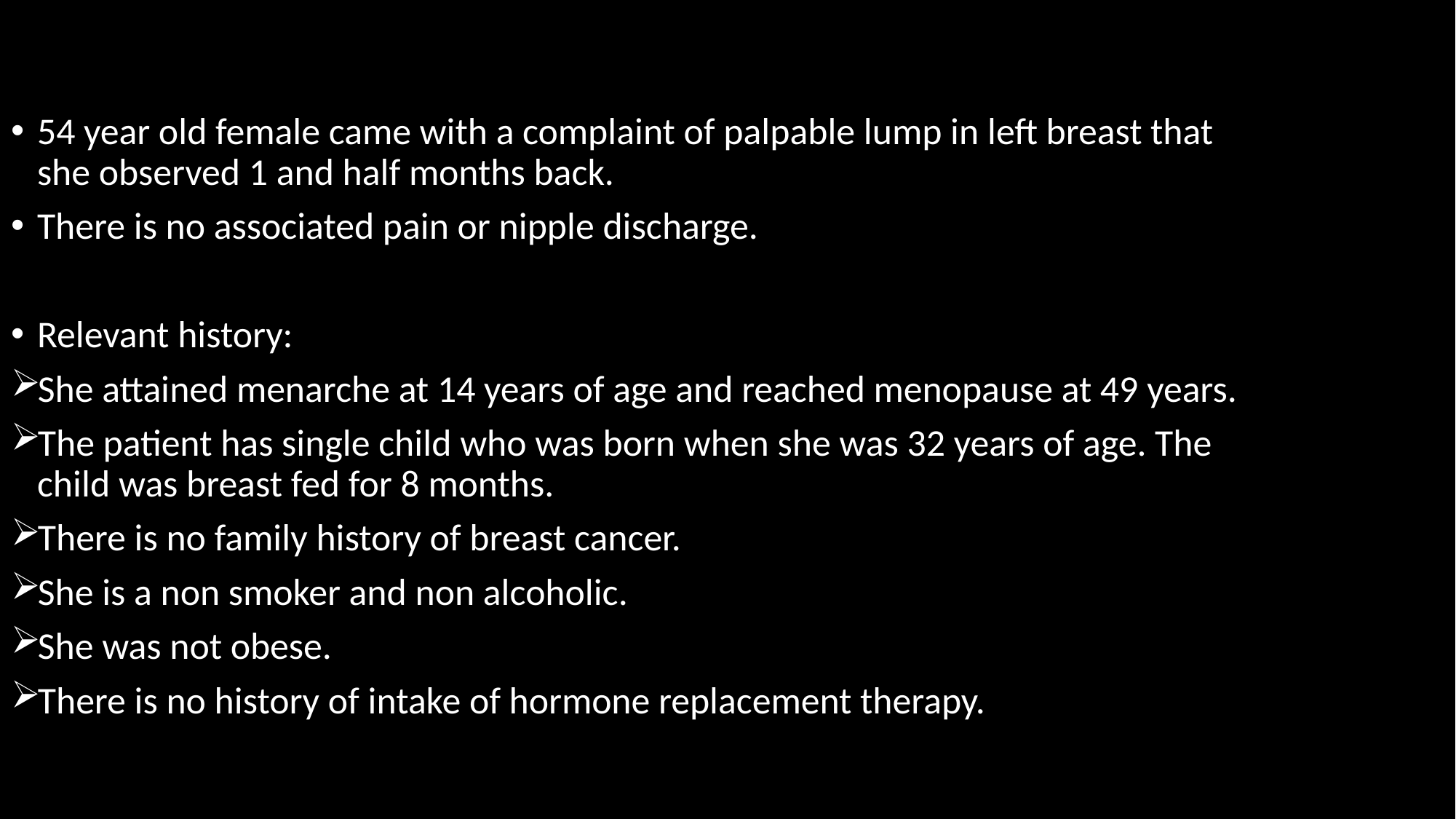

54 year old female came with a complaint of palpable lump in left breast that she observed 1 and half months back.
There is no associated pain or nipple discharge.

Relevant history:
She attained menarche at 14 years of age and reached menopause at 49 years.
The patient has single child who was born when she was 32 years of age. The child was breast fed for 8 months.
There is no family history of breast cancer.
She is a non smoker and non alcoholic.
She was not obese.
There is no history of intake of hormone replacement therapy.